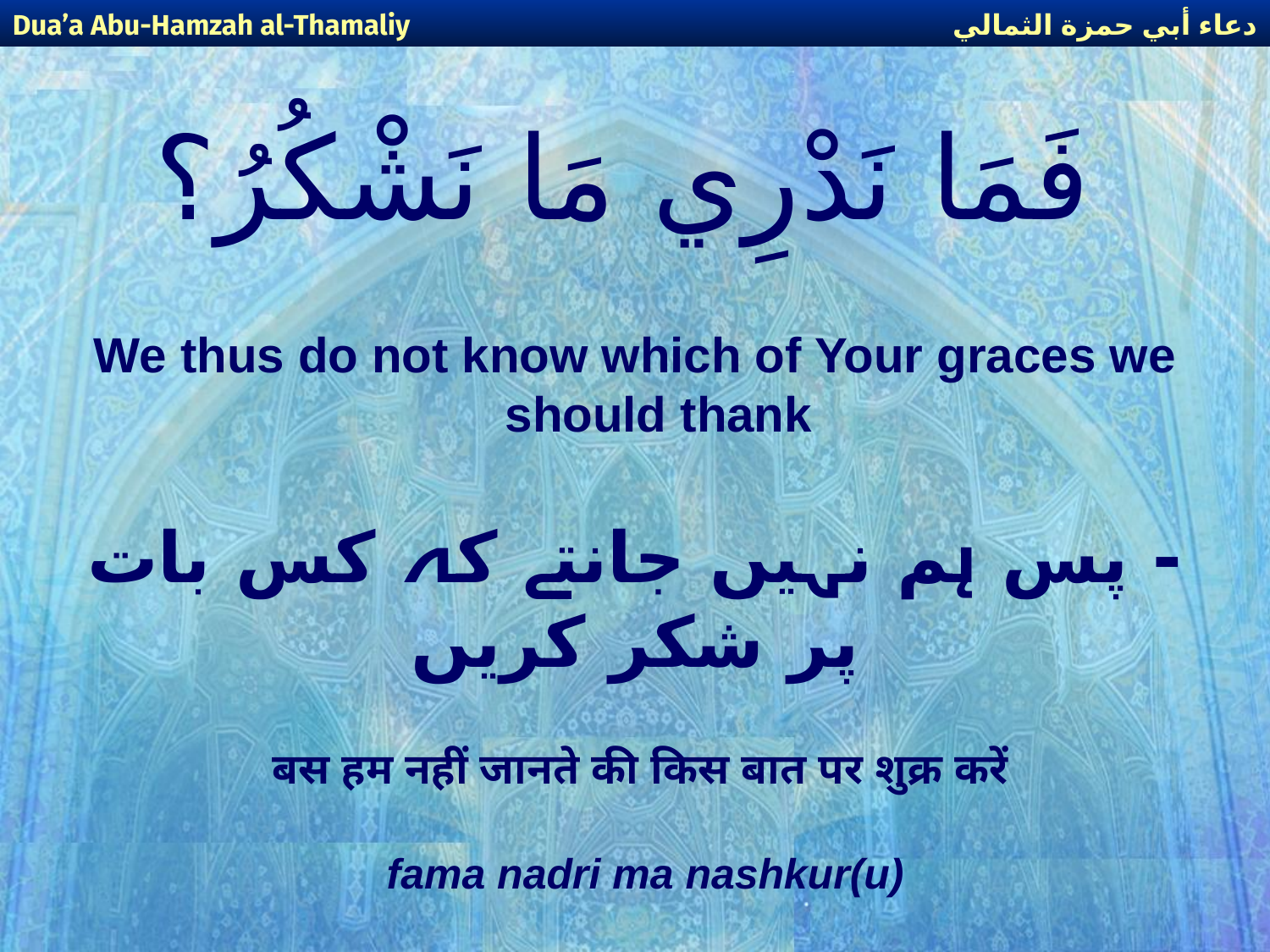

دعاء أبي حمزة الثمالي
Dua’a Abu-Hamzah al-Thamaliy
# فَمَا نَدْرِي مَا نَشْكُرُ؟
We thus do not know which of Your graces we should thank
- پس ہم نہیں جانتے کہ کس بات پر شکر کریں
बस हम नहीं जानते की किस बात पर शुक्र करें
fama nadri ma nashkur(u)